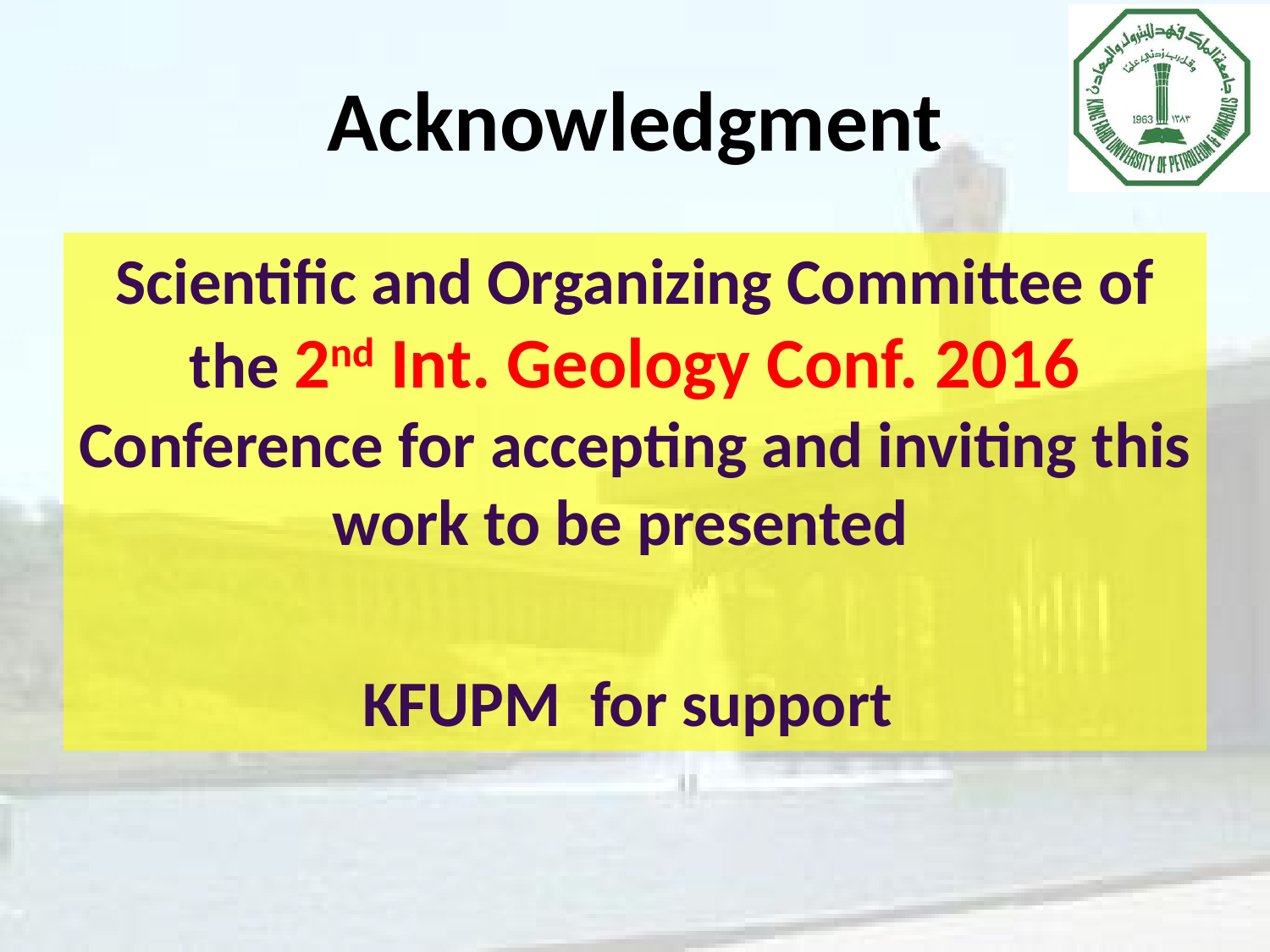

# Acknowledgment
Scientific and Organizing Committee of the 2nd Int. Geology Conf. 2016 Conference for accepting and inviting this work to be presented

KFUPM  for support